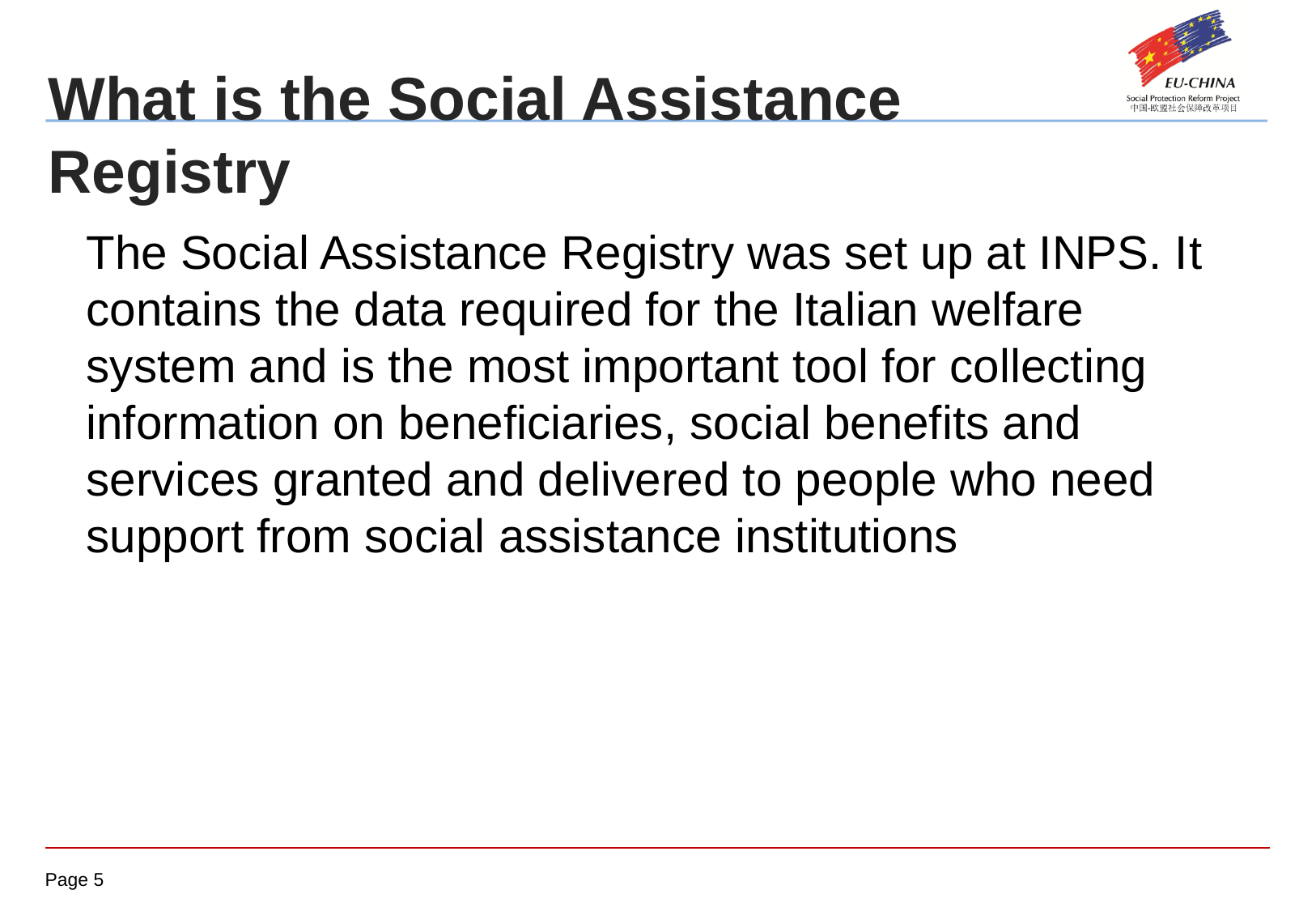

What is the Social Assistance Registry
The Social Assistance Registry was set up at INPS. It contains the data required for the Italian welfare system and is the most important tool for collecting information on beneficiaries, social benefits and services granted and delivered to people who need support from social assistance institutions